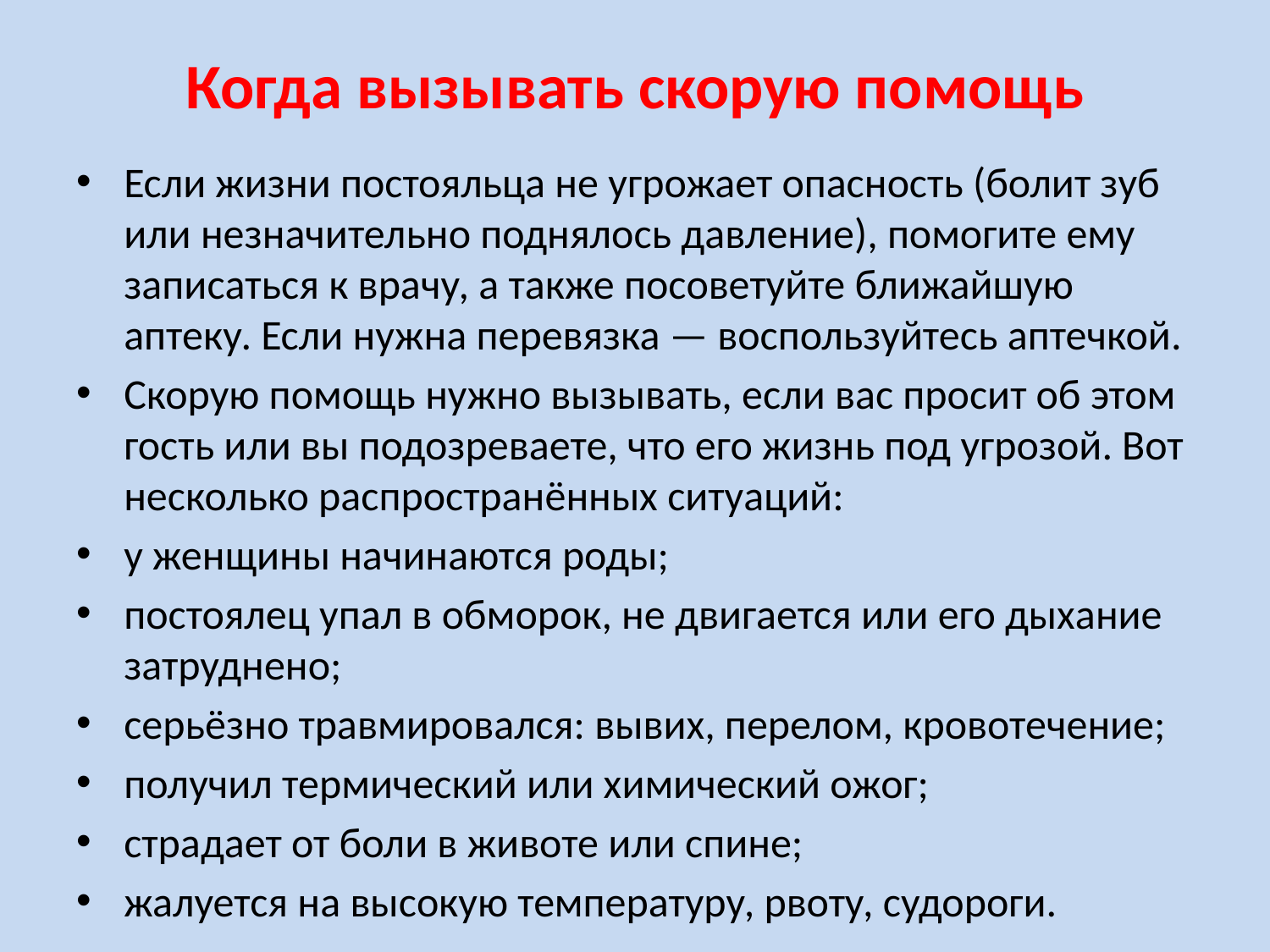

# Когда вызывать скорую помощь
Если жизни постояльца не угрожает опасность (болит зуб или незначительно поднялось давление), помогите ему записаться к врачу, а также посоветуйте ближайшую аптеку. Если нужна перевязка — воспользуйтесь аптечкой.
Скорую помощь нужно вызывать, если вас просит об этом гость или вы подозреваете, что его жизнь под угрозой. Вот несколько распространённых ситуаций:
у женщины начинаются роды;
постоялец упал в обморок, не двигается или его дыхание затруднено;
серьёзно травмировался: вывих, перелом, кровотечение;
получил термический или химический ожог;
страдает от боли в животе или спине;
жалуется на высокую температуру, рвоту, судороги.